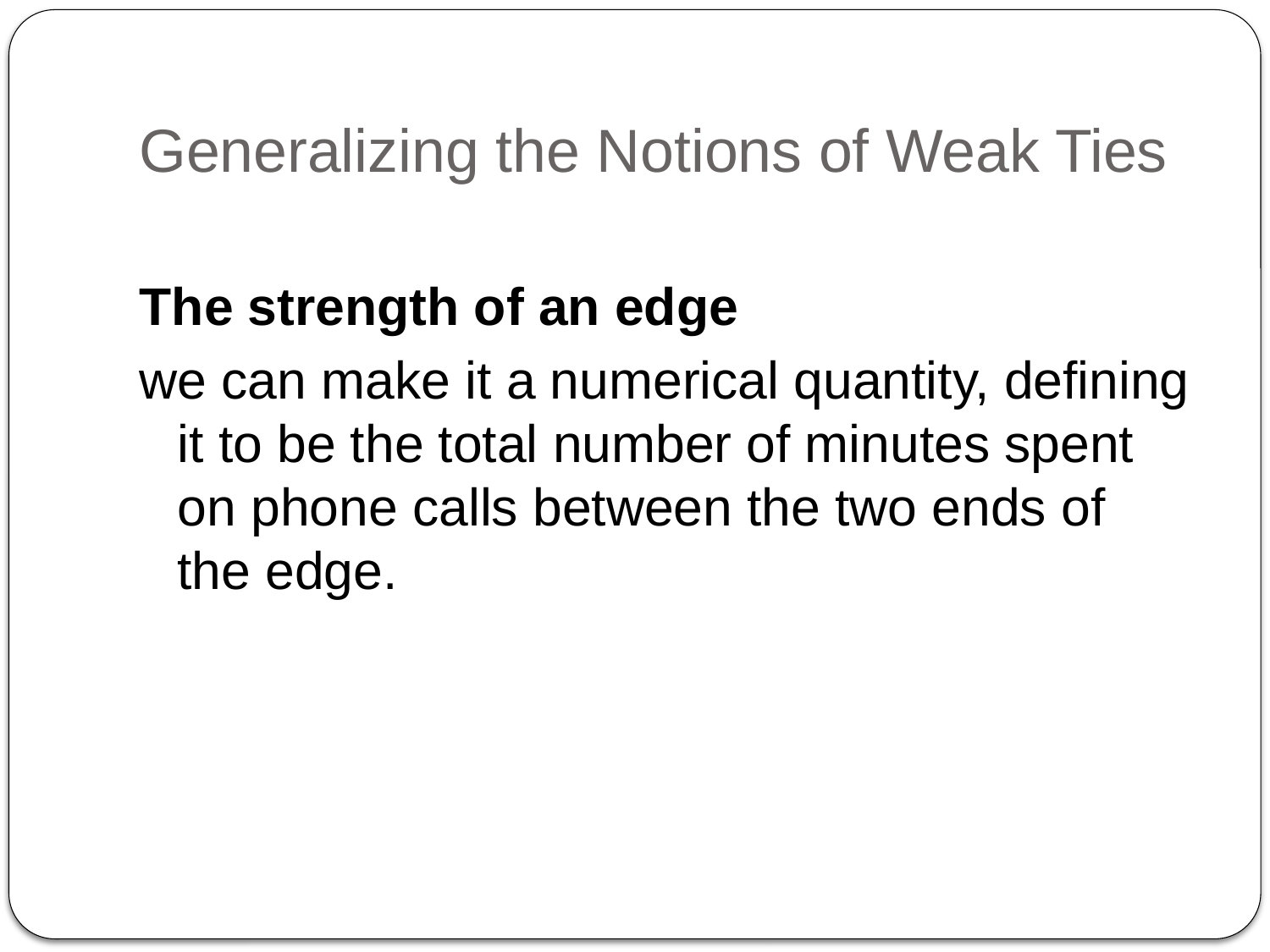

# Generalizing the Notions of Weak Ties

The strength of an edge
we can make it a numerical quantity, defining it to be the total number of minutes spent on phone calls between the two ends of the edge.